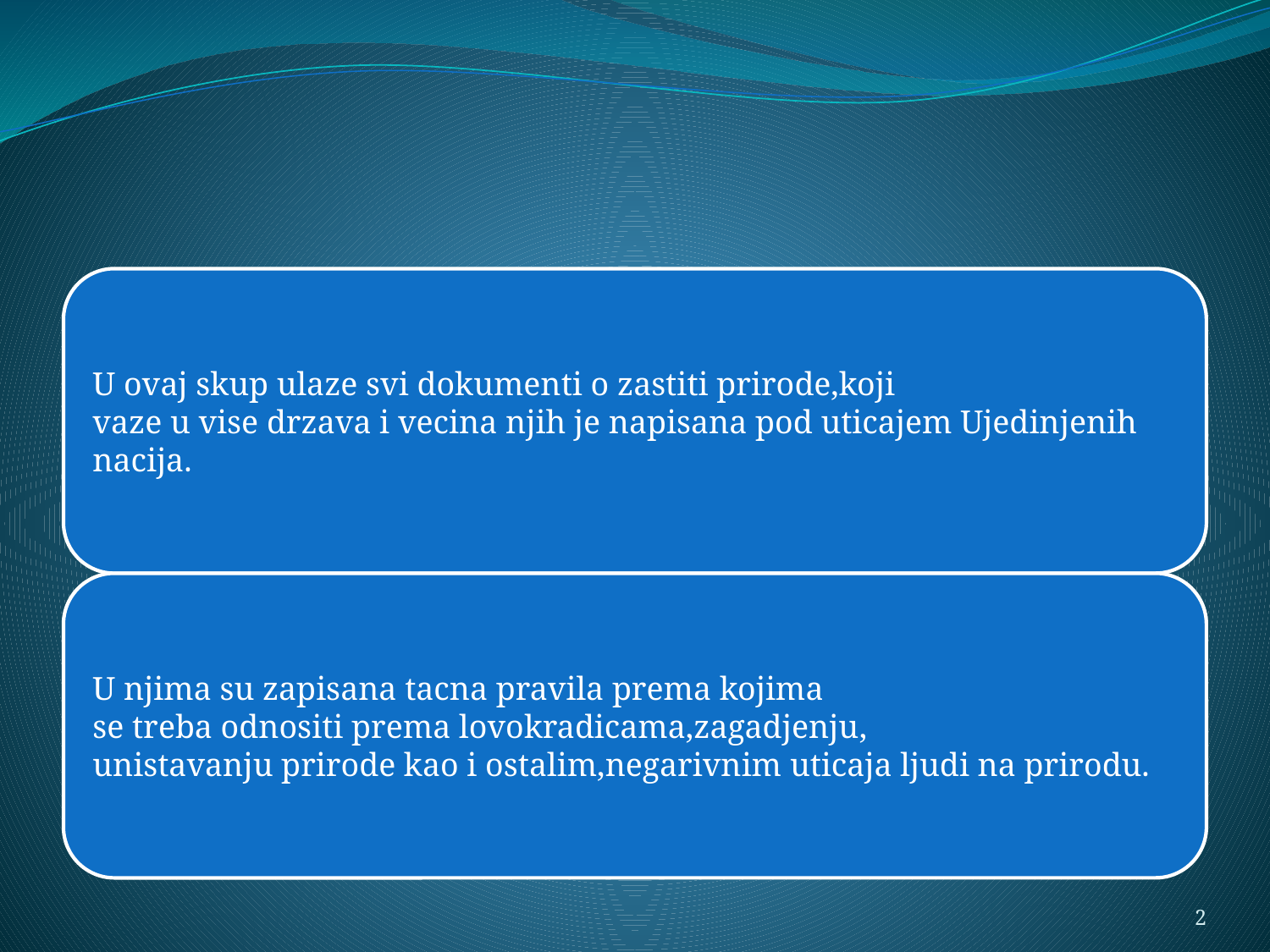

U ovaj skup ulaze svi dokumenti o zastiti prirode,koji
vaze u vise drzava i vecina njih je napisana pod uticajem Ujedinjenih nacija.
U njima su zapisana tacna pravila prema kojima
se treba odnositi prema lovokradicama,zagadjenju,
unistavanju prirode kao i ostalim,negarivnim uticaja ljudi na prirodu.

2